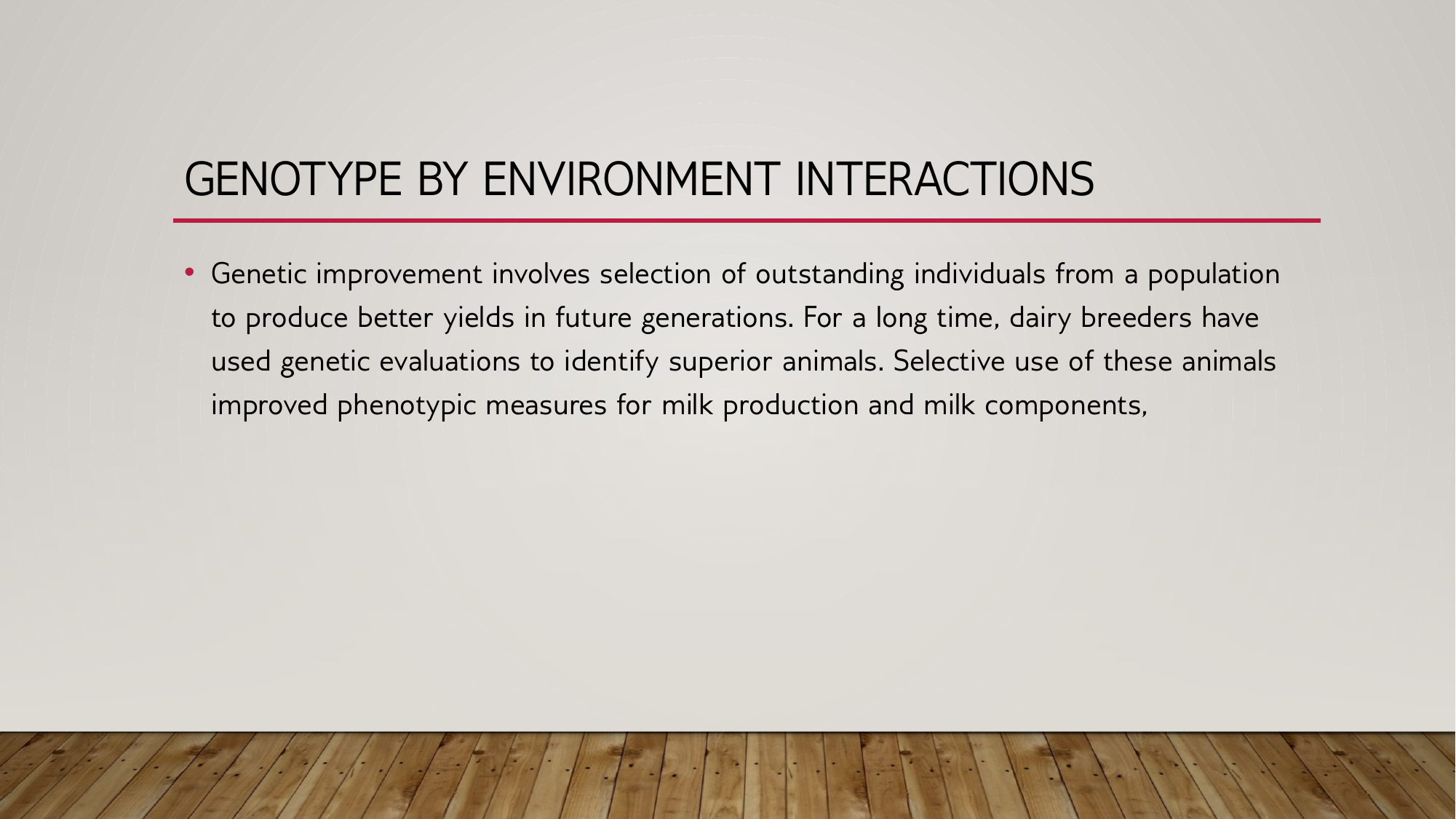

# Genotype by environment interactions
Genetic improvement involves selection of outstanding individuals from a population to produce better yields in future generations. For a long time, dairy breeders have used genetic evaluations to identify superior animals. Selective use of these animals improved phenotypic measures for milk production and milk components,